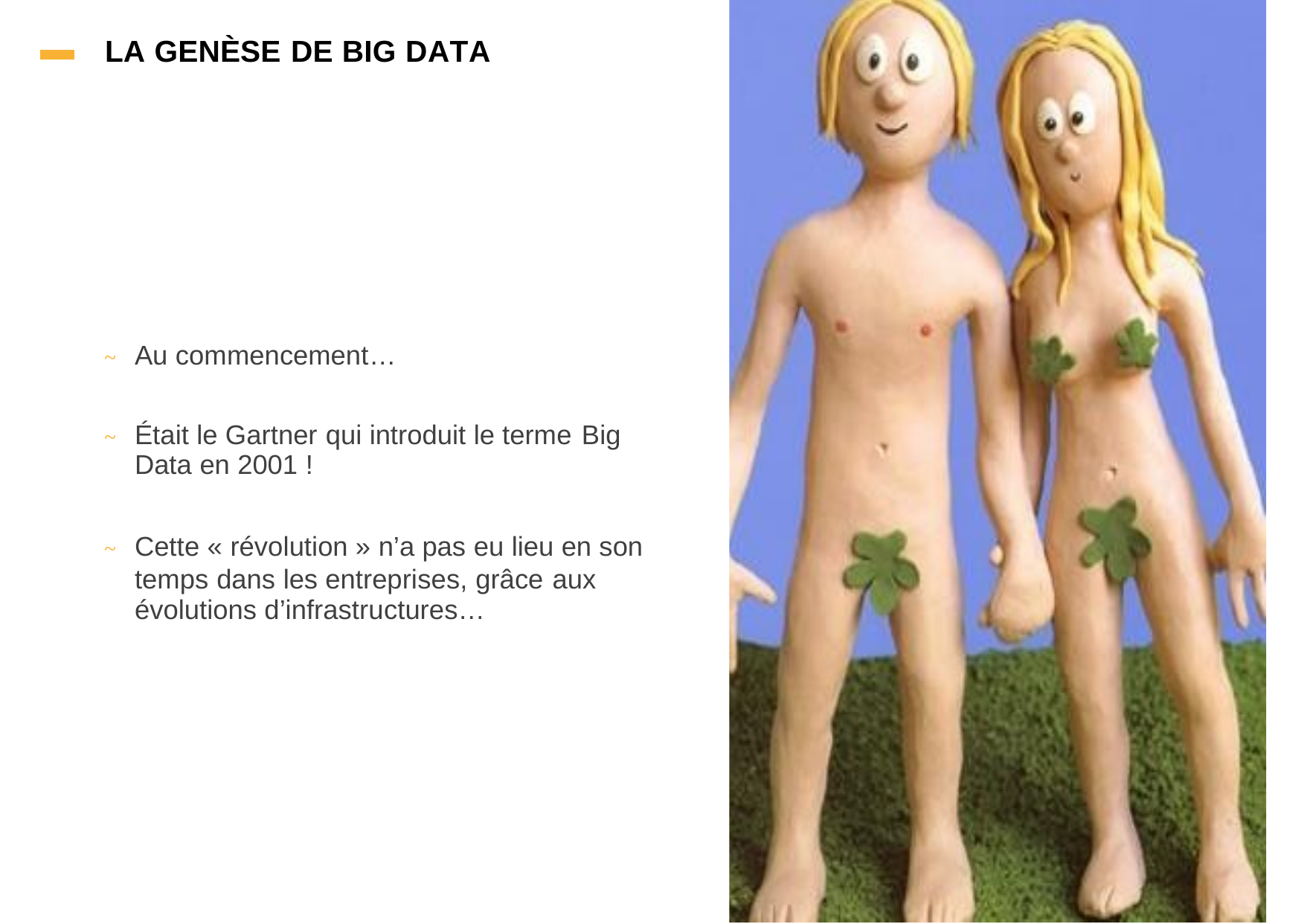

LA GENÈSE DE BIG
DATA

Au commencement…
~
Était le Gartner qui introduit le terme
Data en 2001 !
Big
~
Cette « révolution » n’a pas eu lieu en son
~
temps dans les entreprises, grâce
évolutions d’infrastructures…
aux